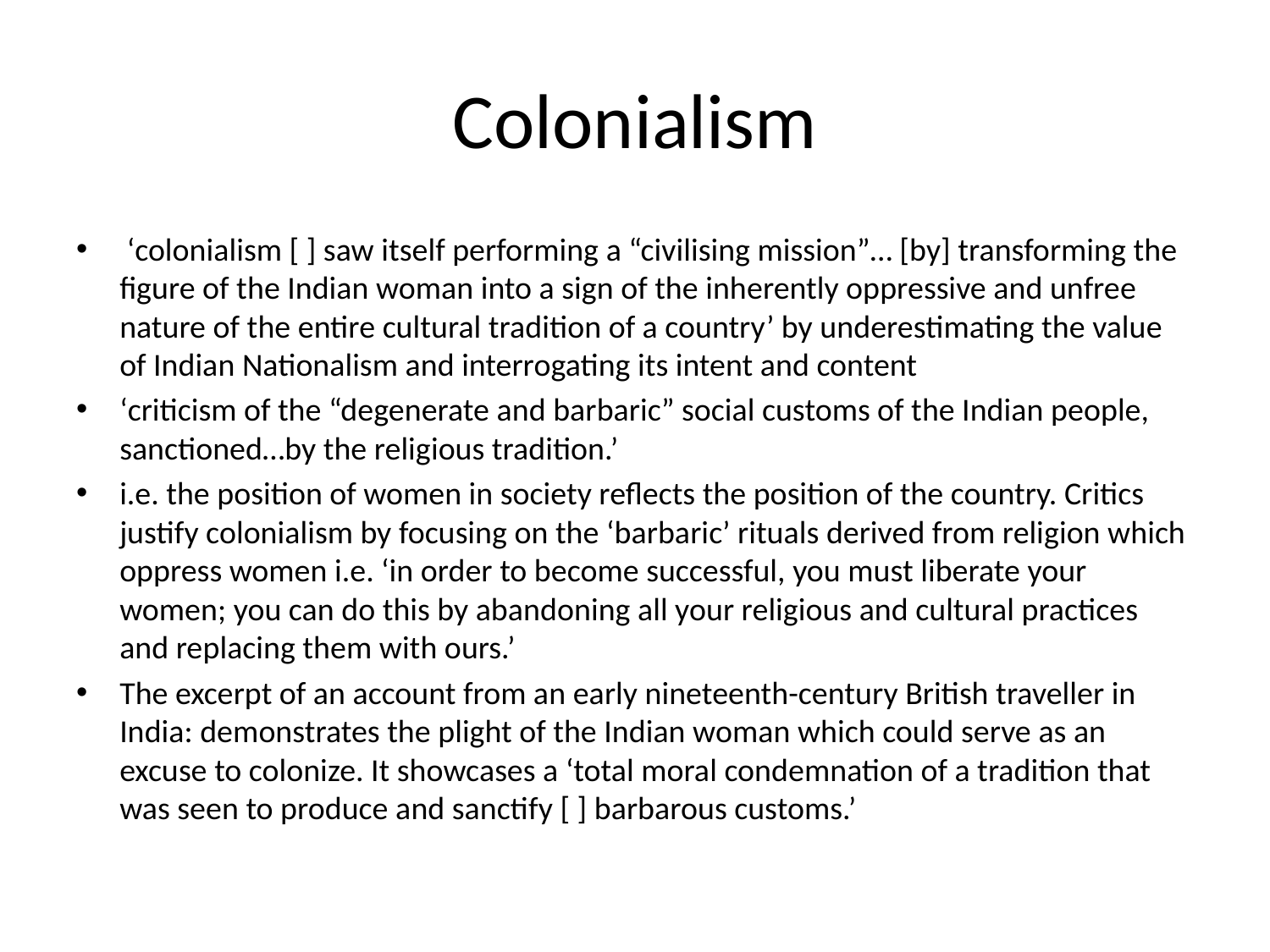

# Colonialism
 ‘colonialism [ ] saw itself performing a “civilising mission”… [by] transforming the figure of the Indian woman into a sign of the inherently oppressive and unfree nature of the entire cultural tradition of a country’ by underestimating the value of Indian Nationalism and interrogating its intent and content
‘criticism of the “degenerate and barbaric” social customs of the Indian people, sanctioned…by the religious tradition.’
i.e. the position of women in society reflects the position of the country. Critics justify colonialism by focusing on the ‘barbaric’ rituals derived from religion which oppress women i.e. ‘in order to become successful, you must liberate your women; you can do this by abandoning all your religious and cultural practices and replacing them with ours.’
The excerpt of an account from an early nineteenth-century British traveller in India: demonstrates the plight of the Indian woman which could serve as an excuse to colonize. It showcases a ‘total moral condemnation of a tradition that was seen to produce and sanctify [ ] barbarous customs.’